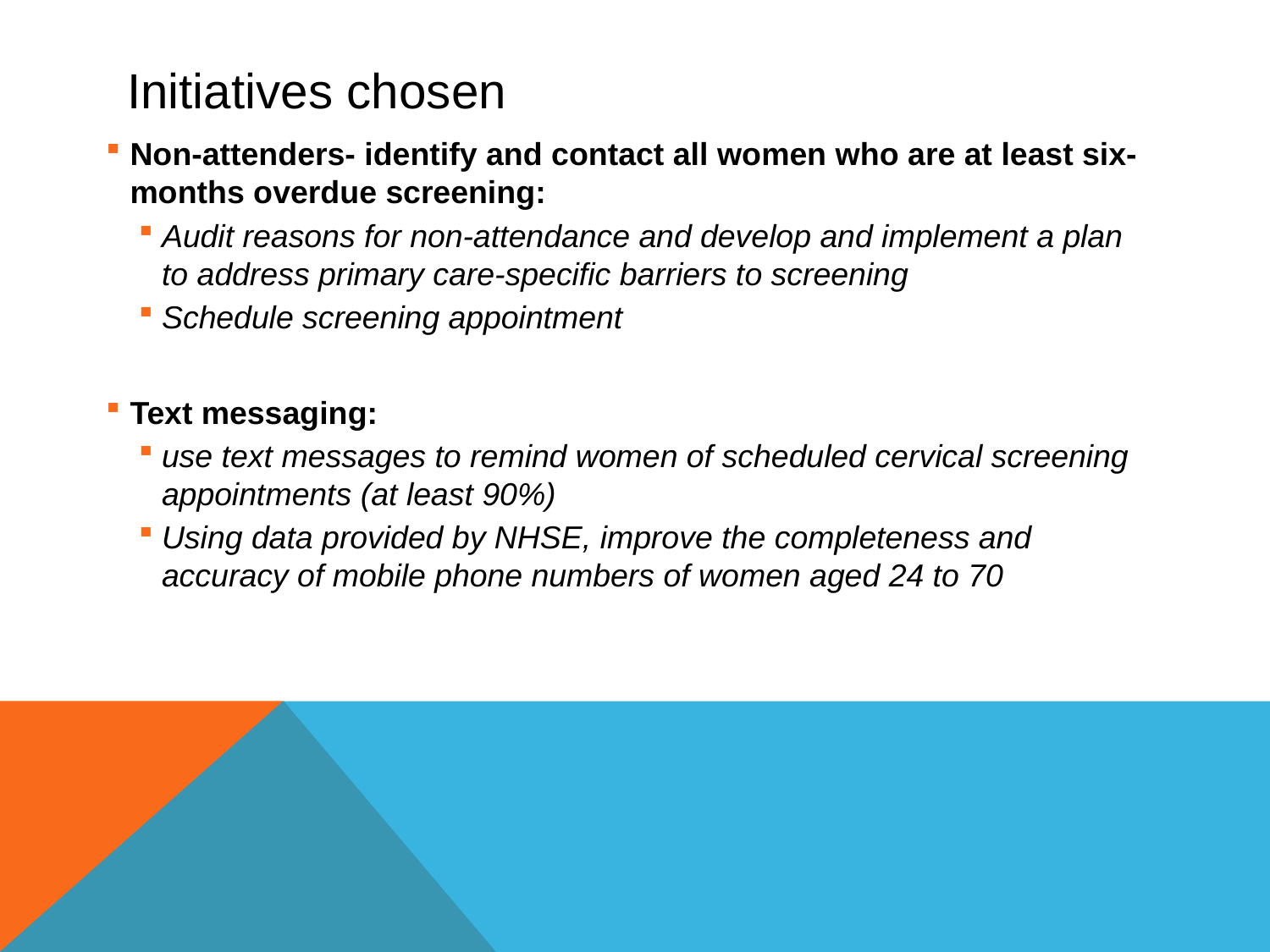

# Initiatives chosen
Non-attenders- identify and contact all women who are at least six-months overdue screening:
Audit reasons for non-attendance and develop and implement a plan to address primary care-specific barriers to screening
Schedule screening appointment

Text messaging:
use text messages to remind women of scheduled cervical screening appointments (at least 90%)
Using data provided by NHSE, improve the completeness and accuracy of mobile phone numbers of women aged 24 to 70